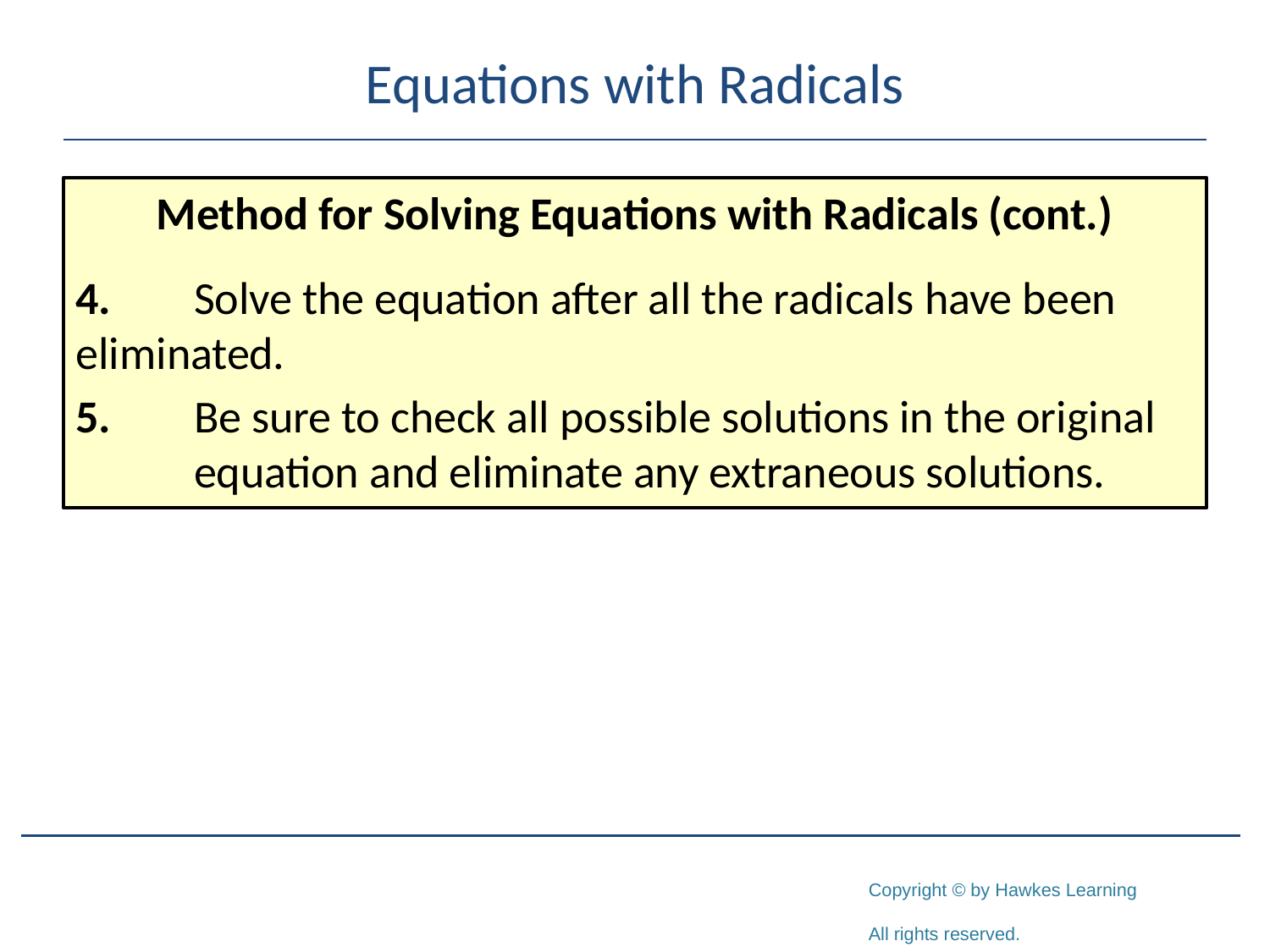

# Equations with Radicals
Method for Solving Equations with Radicals (cont.)
4.	Solve the equation after all the radicals have been 	eliminated.
5.	Be sure to check all possible solutions in the original 	equation and eliminate any extraneous solutions.